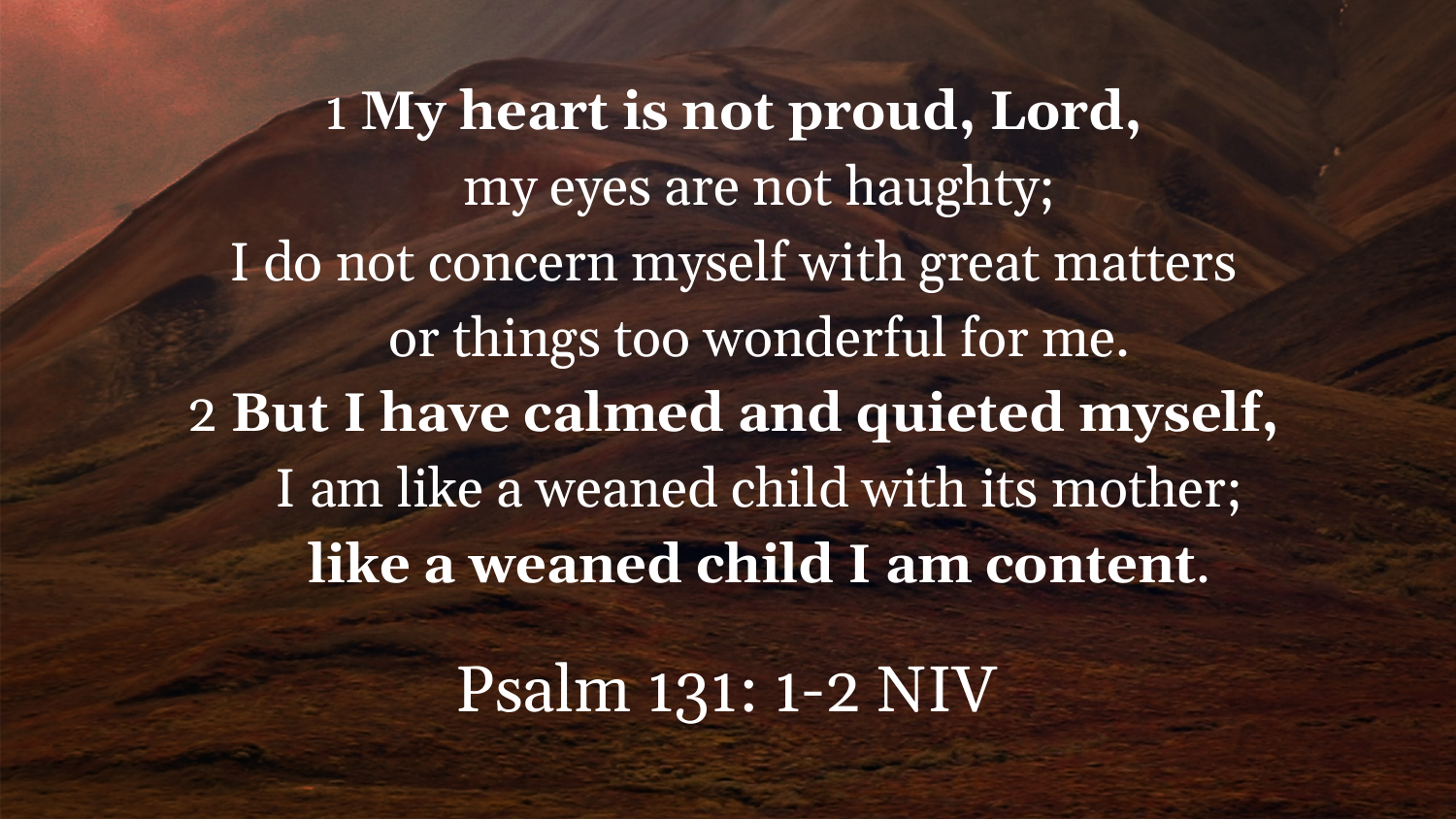

1 My heart is not proud, Lord,
    my eyes are not haughty;
I do not concern myself with great matters
    or things too wonderful for me.
2 But I have calmed and quieted myself,
    I am like a weaned child with its mother;
    like a weaned child I am content.
Psalm 131: 1-2 NIV